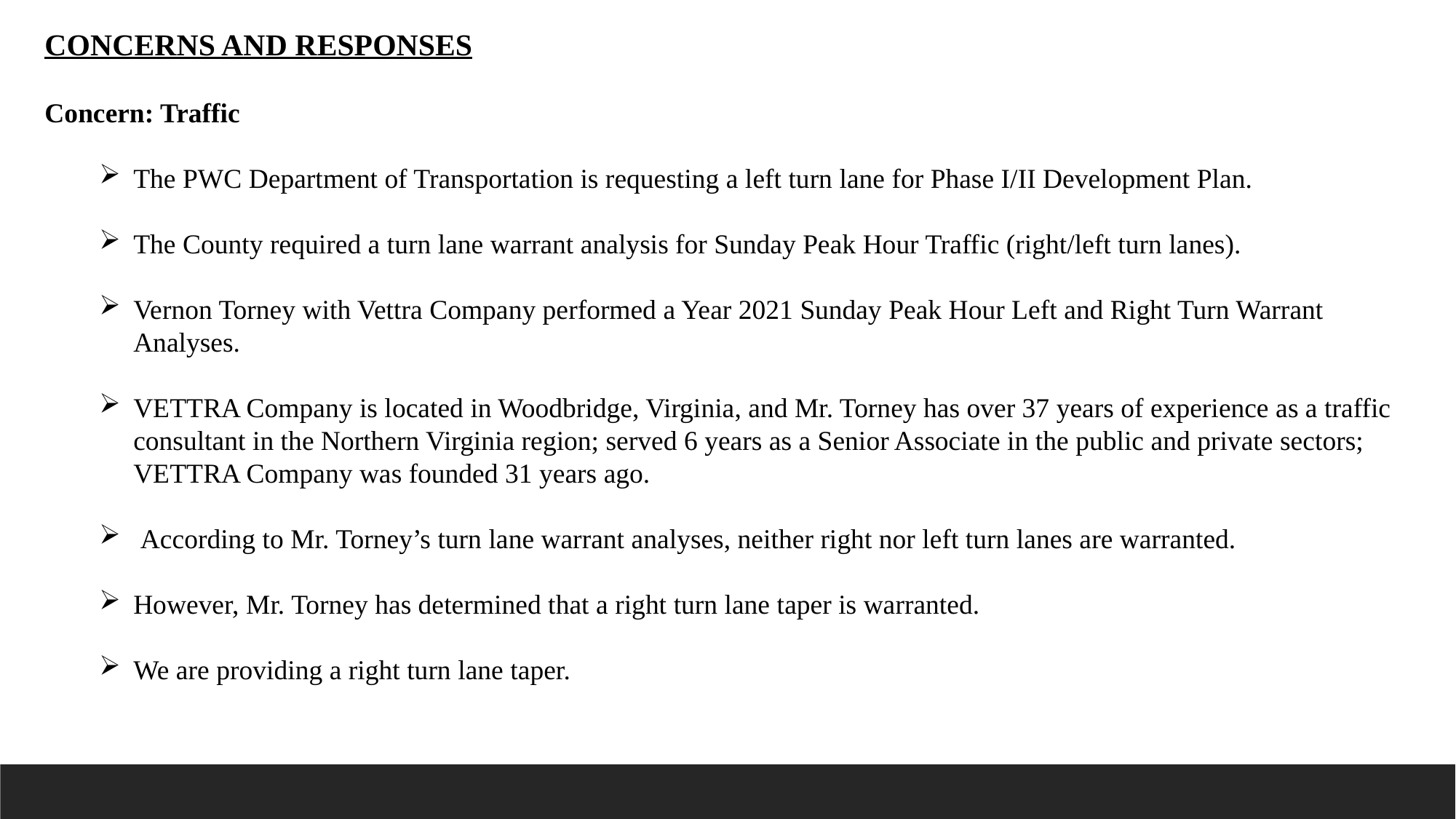

CONCERNS AND RESPONSES

Concern: Traffic

The PWC Department of Transportation is requesting a left turn lane for Phase I/II Development Plan.

The County required a turn lane warrant analysis for Sunday Peak Hour Traffic (right/left turn lanes).

Vernon Torney with Vettra Company performed a Year 2021 Sunday Peak Hour Left and Right Turn Warrant Analyses.

VETTRA Company is located in Woodbridge, Virginia, and Mr. Torney has over 37 years of experience as a traffic consultant in the Northern Virginia region; served 6 years as a Senior Associate in the public and private sectors; VETTRA Company was founded 31 years ago.

 According to Mr. Torney’s turn lane warrant analyses, neither right nor left turn lanes are warranted.

However, Mr. Torney has determined that a right turn lane taper is warranted.

We are providing a right turn lane taper.